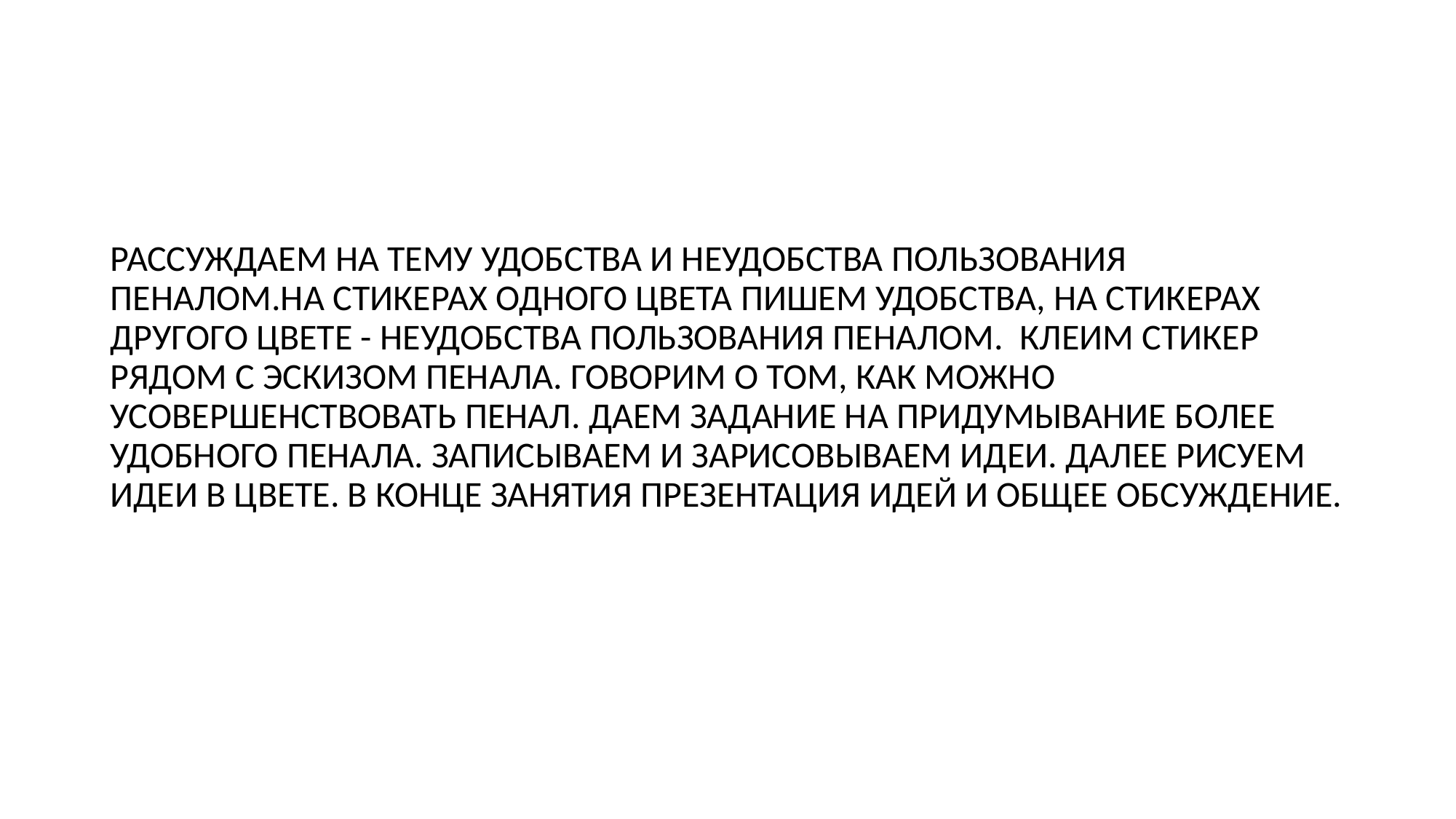

# РАССУЖДАЕМ НА ТЕМУ УДОБСТВА И НЕУДОБСТВА ПОЛЬЗОВАНИЯ ПЕНАЛОМ.НА СТИКЕРАХ ОДНОГО ЦВЕТА ПИШЕМ УДОБСТВА, НА СТИКЕРАХ ДРУГОГО ЦВЕТЕ - НЕУДОБСТВА ПОЛЬЗОВАНИЯ ПЕНАЛОМ.  КЛЕИМ СТИКЕР РЯДОМ С ЭСКИЗОМ ПЕНАЛА. ГОВОРИМ О ТОМ, КАК МОЖНО УСОВЕРШЕНСТВОВАТЬ ПЕНАЛ. ДАЕМ ЗАДАНИЕ НА ПРИДУМЫВАНИЕ БОЛЕЕ УДОБНОГО ПЕНАЛА. ЗАПИСЫВАЕМ И ЗАРИСОВЫВАЕМ ИДЕИ. ДАЛЕЕ РИСУЕМ ИДЕИ В ЦВЕТЕ. В КОНЦЕ ЗАНЯТИЯ ПРЕЗЕНТАЦИЯ ИДЕЙ И ОБЩЕЕ ОБСУЖДЕНИЕ.